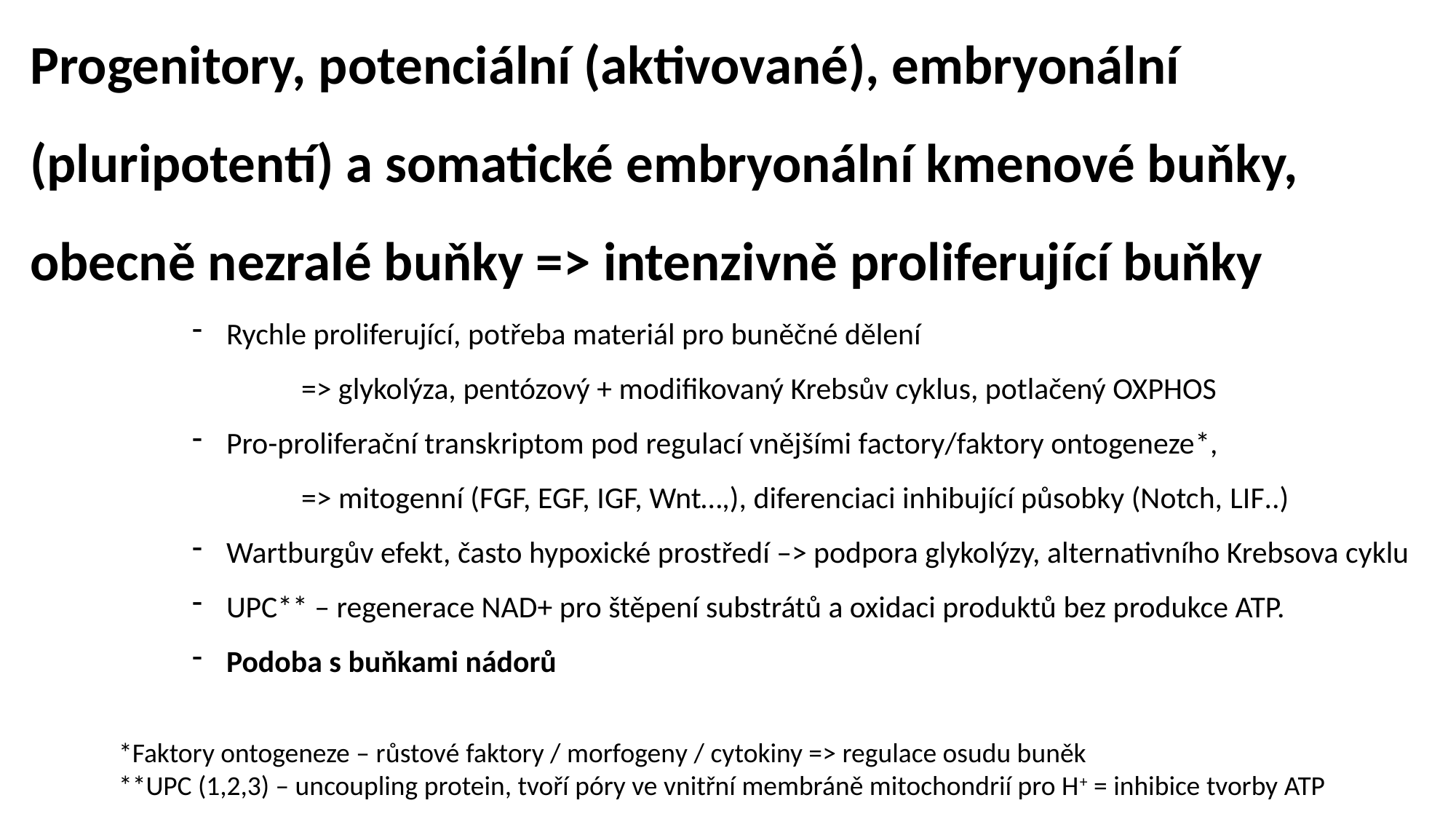

Progenitory, potenciální (aktivované), embryonální (pluripotentí) a somatické embryonální kmenové buňky, obecně nezralé buňky => intenzivně proliferující buňky
Rychle proliferující, potřeba materiál pro buněčné dělení
	=> glykolýza, pentózový + modifikovaný Krebsův cyklus, potlačený OXPHOS
Pro-proliferační transkriptom pod regulací vnějšími factory/faktory ontogeneze*,
	=> mitogenní (FGF, EGF, IGF, Wnt…,), diferenciaci inhibující působky (Notch, LIF..)
Wartburgův efekt, často hypoxické prostředí –> podpora glykolýzy, alternativního Krebsova cyklu
UPC** – regenerace NAD+ pro štěpení substrátů a oxidaci produktů bez produkce ATP.
Podoba s buňkami nádorů

*Faktory ontogeneze – růstové faktory / morfogeny / cytokiny => regulace osudu buněk
**UPC (1,2,3) – uncoupling protein, tvoří póry ve vnitřní membráně mitochondrií pro H+ = inhibice tvorby ATP